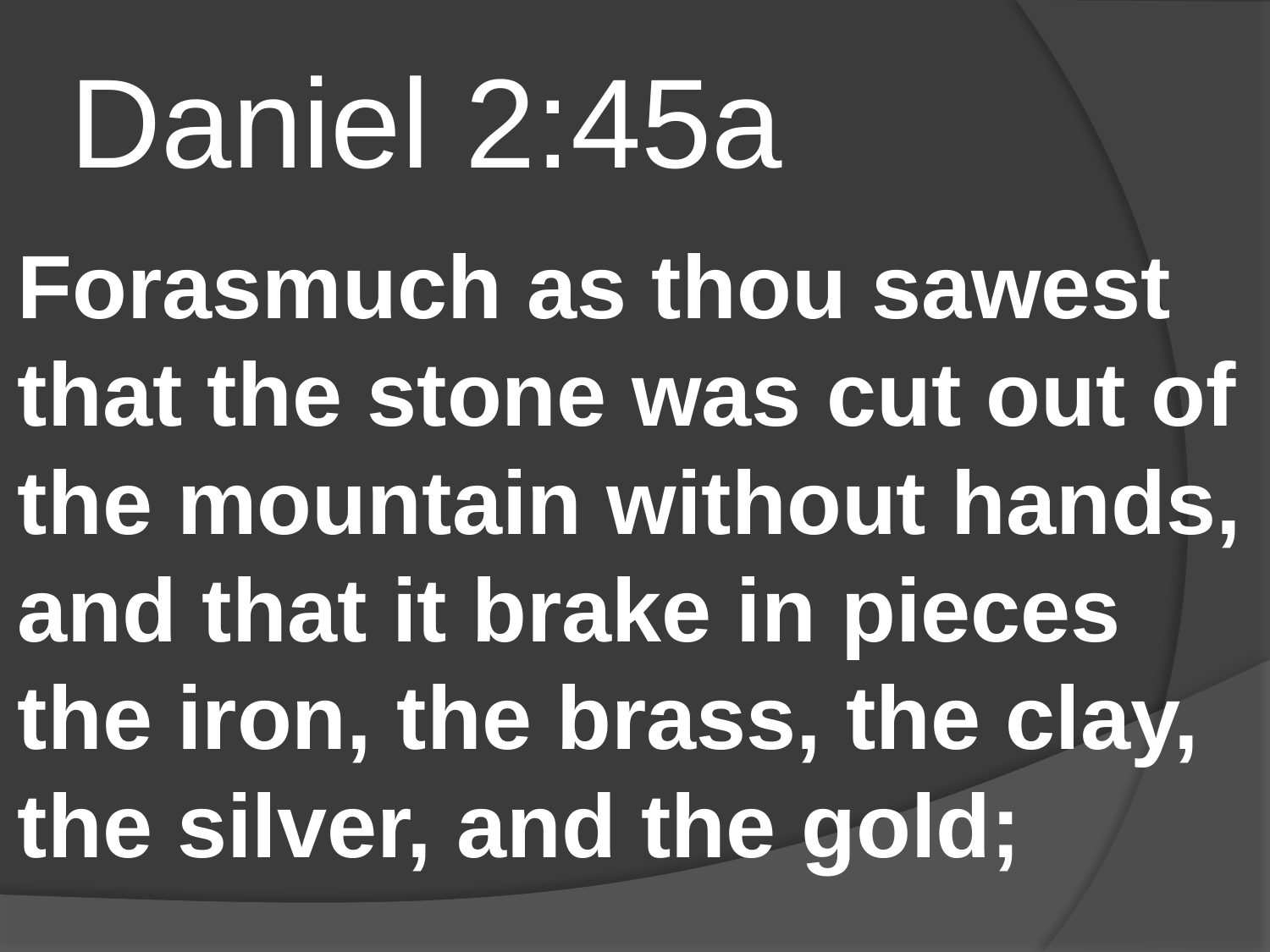

# Daniel 2:45a
Forasmuch as thou sawest that the stone was cut out of the mountain without hands, and that it brake in pieces the iron, the brass, the clay, the silver, and the gold;